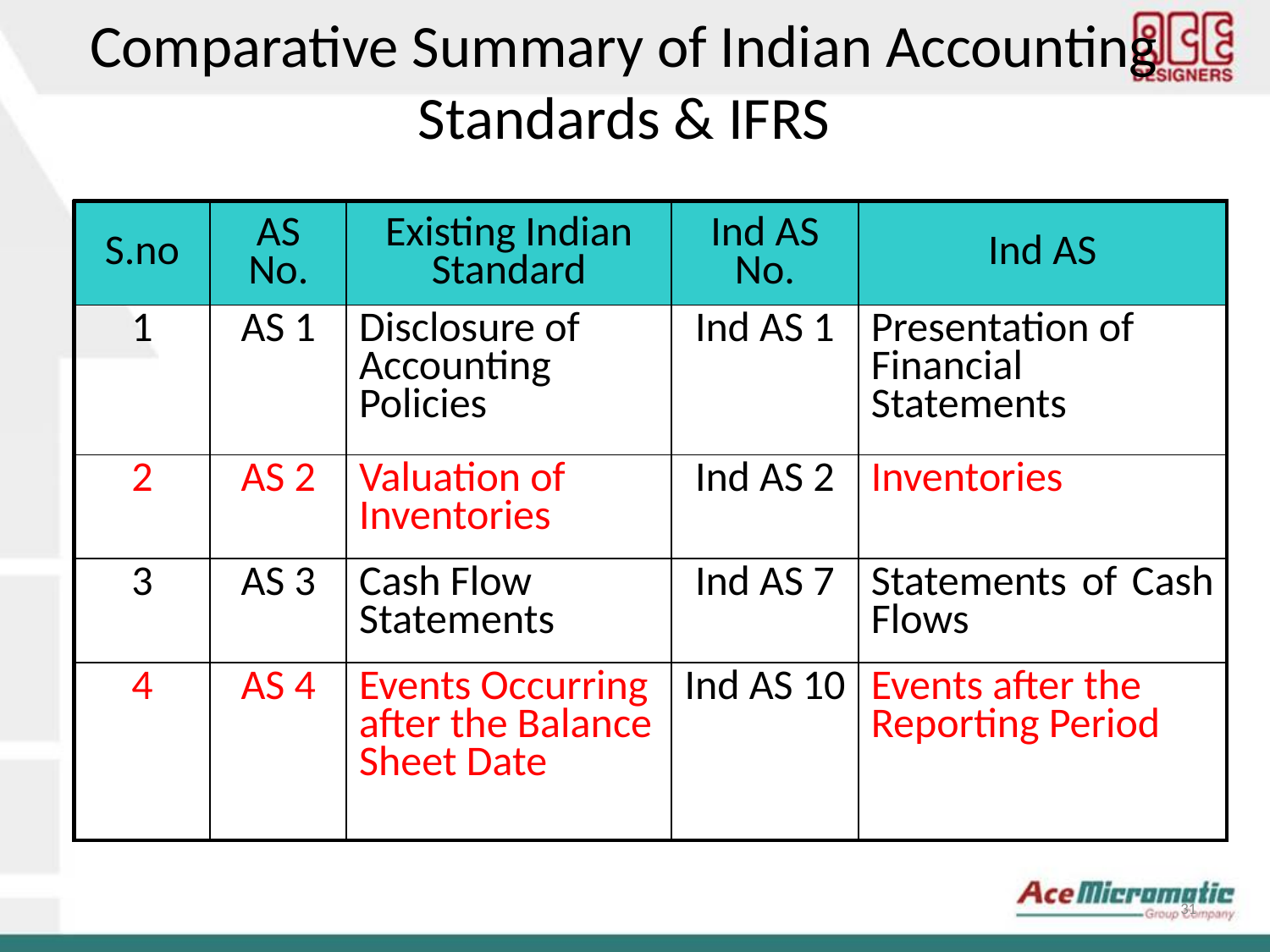

# Comparative Summary of Indian Accounting Standards & IFRS
| S.no | AS No. | Existing Indian Standard | Ind AS No. | Ind AS |
| --- | --- | --- | --- | --- |
| 1 | AS 1 | Disclosure of Accounting Policies | Ind AS 1 | Presentation of Financial Statements |
| 2 | AS 2 | Valuation of Inventories | Ind AS 2 | Inventories |
| 3 | AS 3 | Cash Flow Statements | Ind AS 7 | Statements of Cash Flows |
| 4 | AS 4 | Events Occurring after the Balance Sheet Date | Ind AS 10 | Events after the Reporting Period |
31